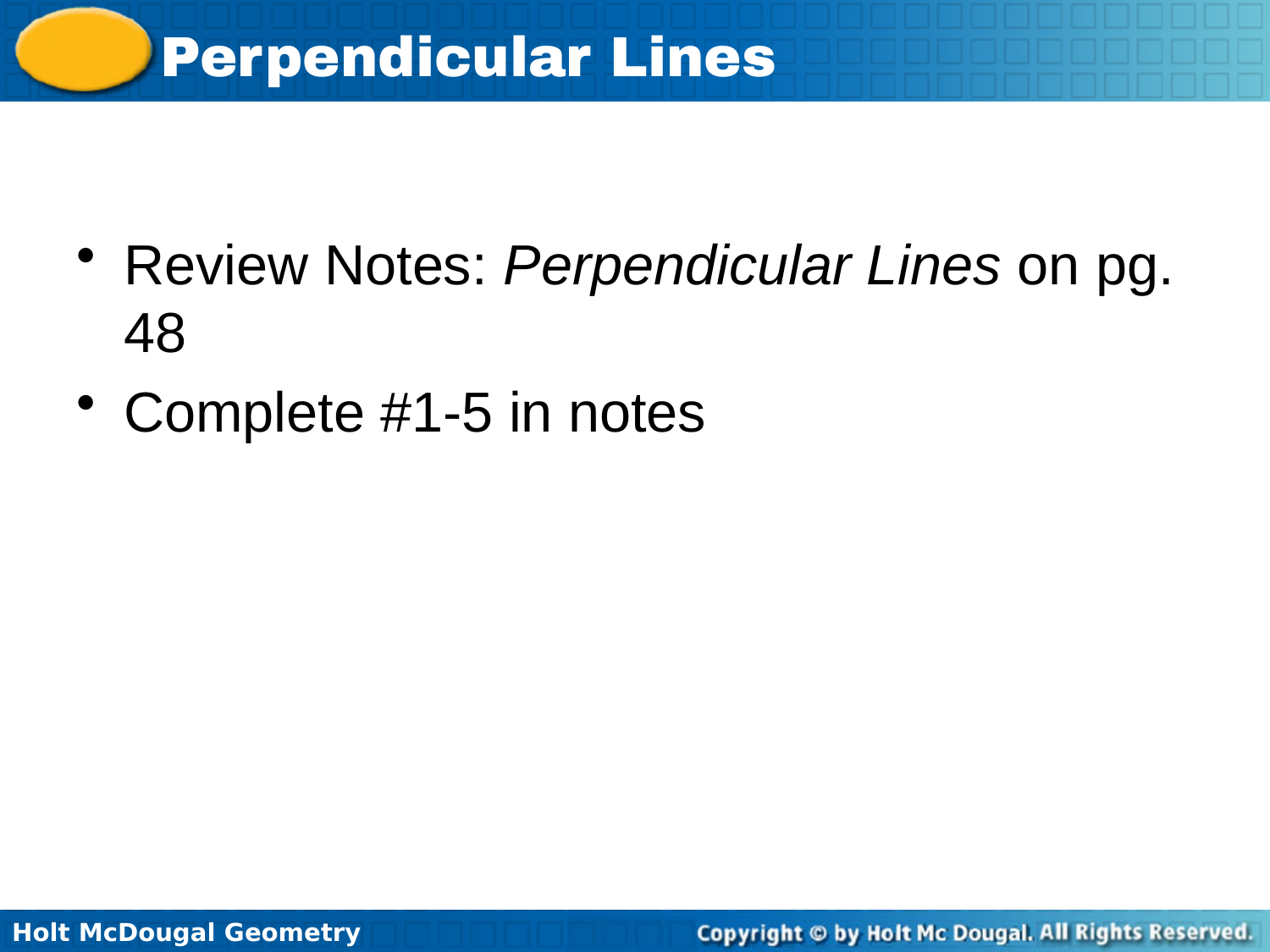

#
Review Notes: Perpendicular Lines on pg. 48
Complete #1-5 in notes